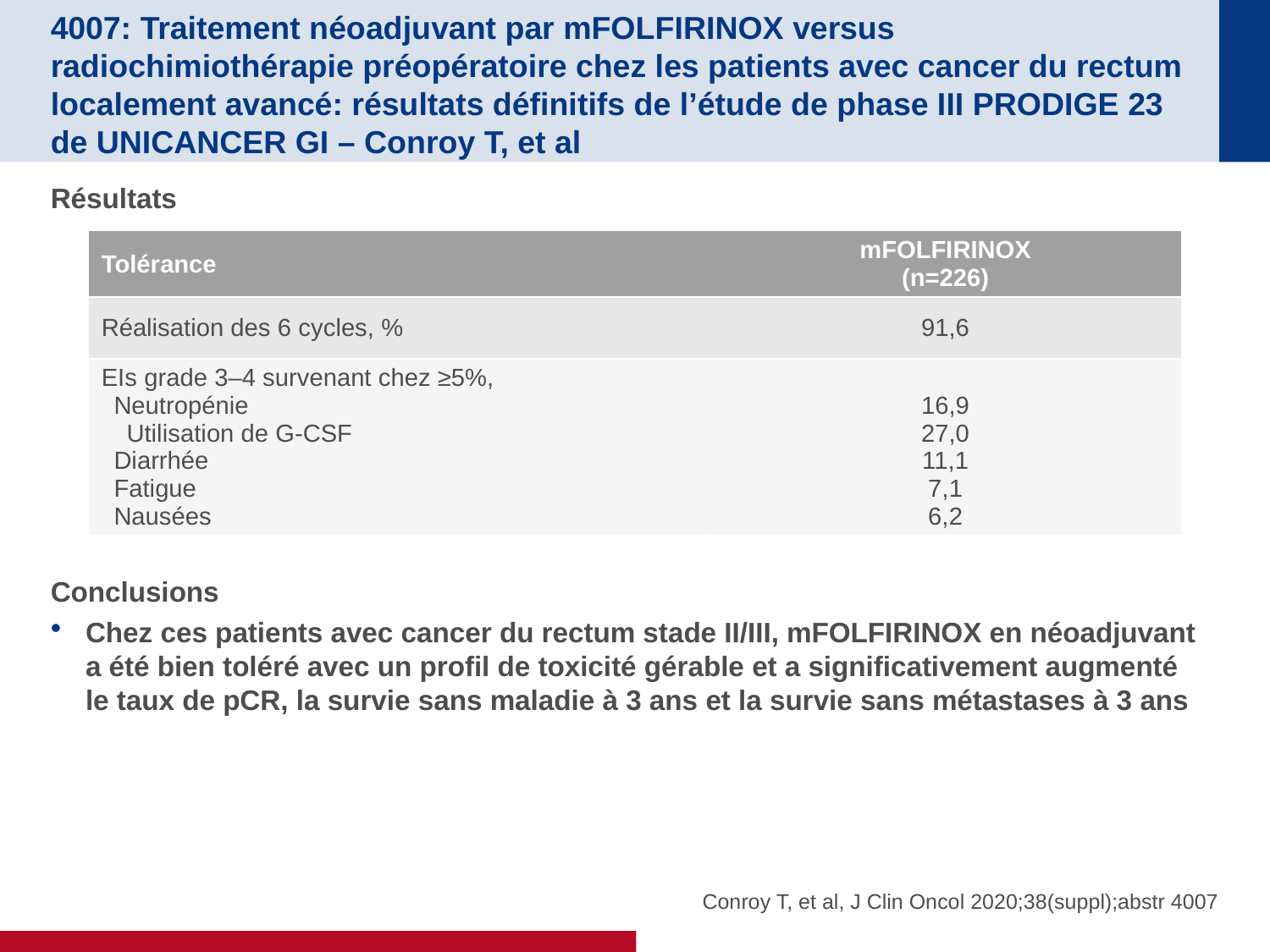

# 4007: Traitement néoadjuvant par mFOLFIRINOX versus radiochimiothérapie préopératoire chez les patients avec cancer du rectum localement avancé: résultats définitifs de l’étude de phase III PRODIGE 23 de UNICANCER GI – Conroy T, et al
Résultats
Conclusions
Chez ces patients avec cancer du rectum stade II/III, mFOLFIRINOX en néoadjuvant a été bien toléré avec un profil de toxicité gérable et a significativement augmenté le taux de pCR, la survie sans maladie à 3 ans et la survie sans métastases à 3 ans
| Tolérance | mFOLFIRINOX (n=226) |
| --- | --- |
| Réalisation des 6 cycles, % | 91,6 |
| EIs grade 3–4 survenant chez ≥5%, Neutropénie Utilisation de G-CSF Diarrhée Fatigue Nausées | 16,9 27,0 11,1 7,1 6,2 |
Conroy T, et al, J Clin Oncol 2020;38(suppl);abstr 4007